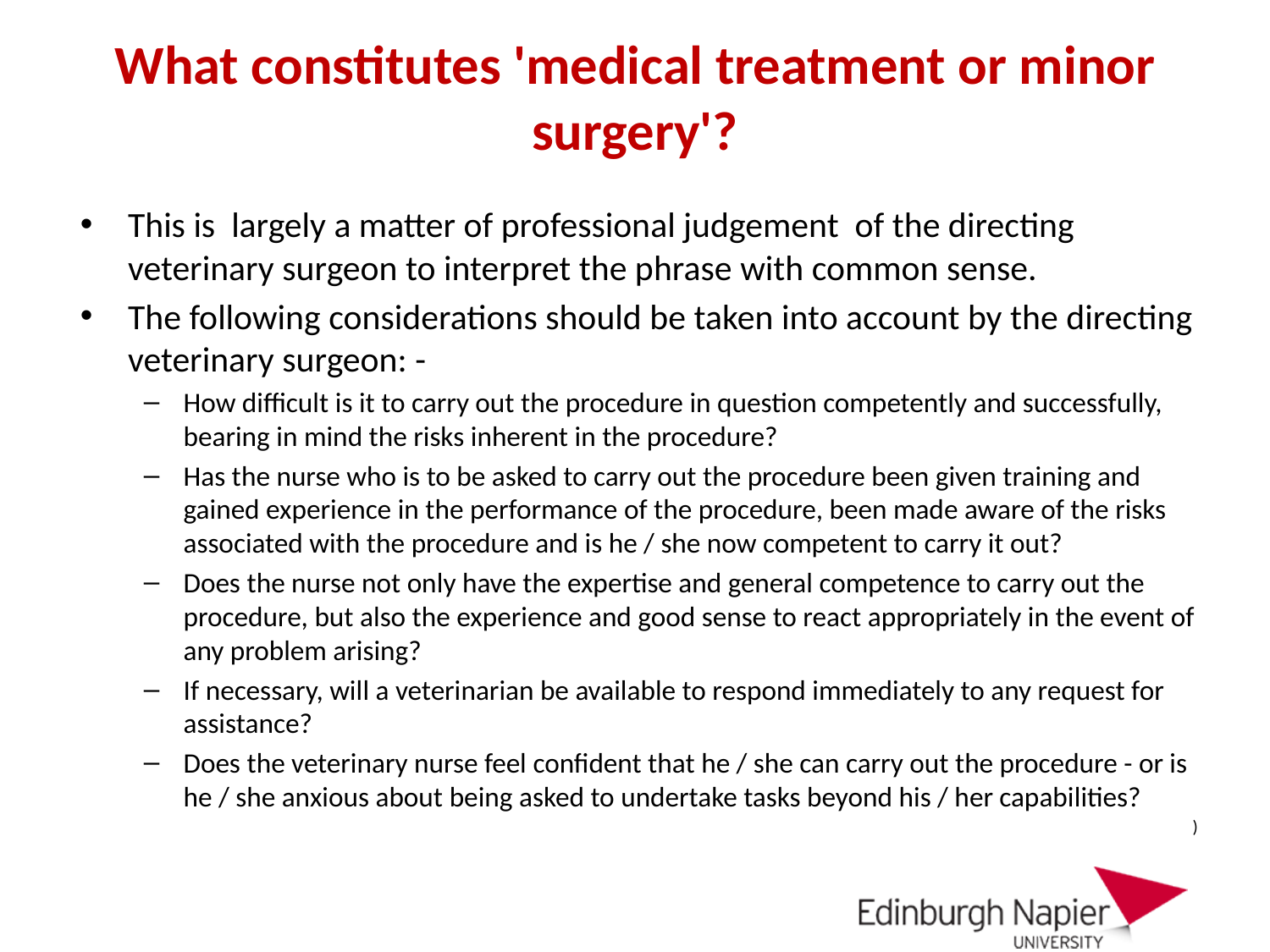

# What constitutes 'medical treatment or minor surgery'?
This is  largely a matter of professional judgement  of the directing veterinary surgeon to interpret the phrase with common sense.
The following considerations should be taken into account by the directing veterinary surgeon: -
How difficult is it to carry out the procedure in question competently and successfully, bearing in mind the risks inherent in the procedure?
Has the nurse who is to be asked to carry out the procedure been given training and gained experience in the performance of the procedure, been made aware of the risks associated with the procedure and is he / she now competent to carry it out?
Does the nurse not only have the expertise and general competence to carry out the procedure, but also the experience and good sense to react appropriately in the event of any problem arising?
If necessary, will a veterinarian be available to respond immediately to any request for assistance?
Does the veterinary nurse feel confident that he / she can carry out the procedure - or is he / she anxious about being asked to undertake tasks beyond his / her capabilities?
)